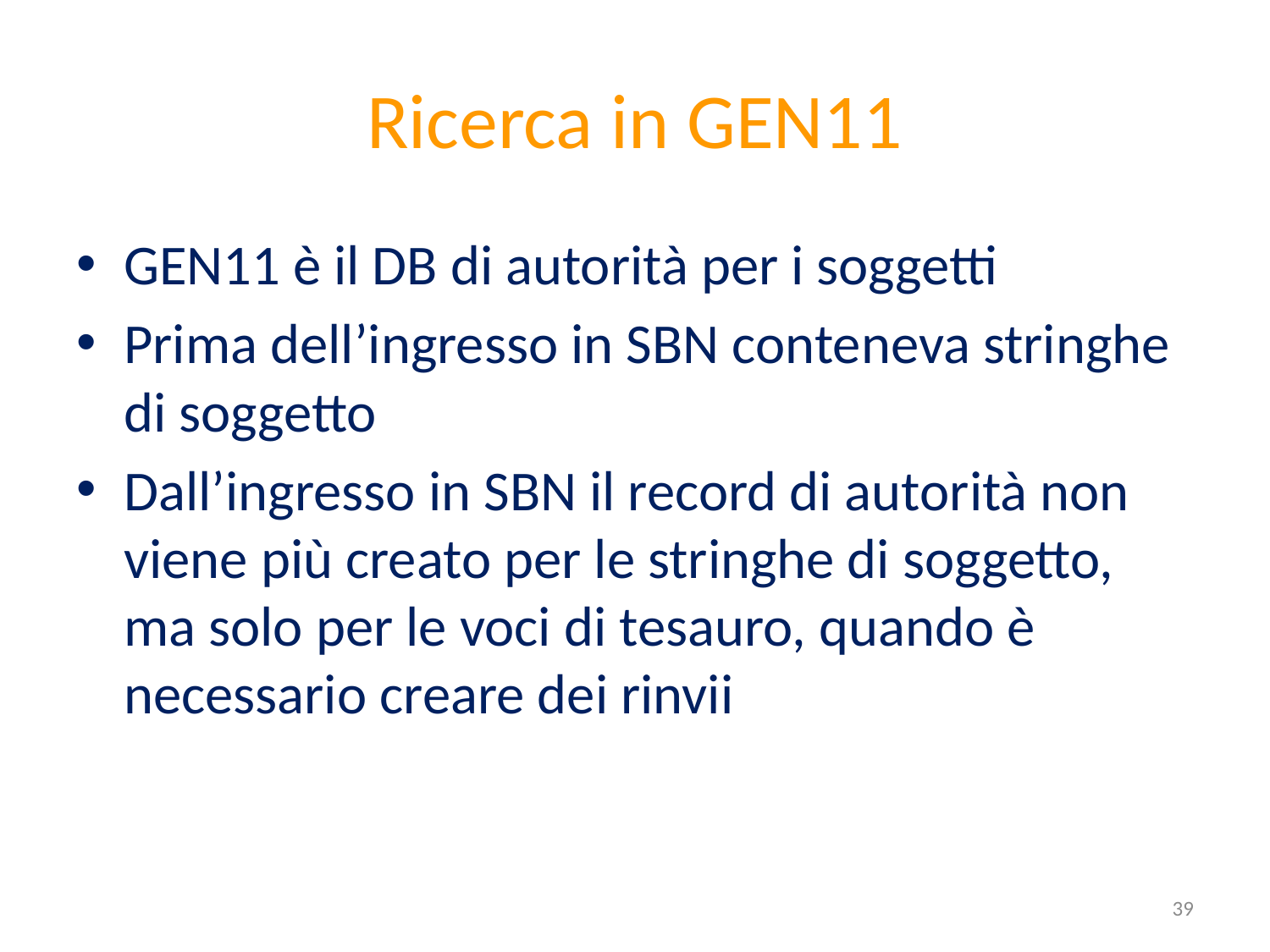

# Ricerca in GEN11
GEN11 è il DB di autorità per i soggetti
Prima dell’ingresso in SBN conteneva stringhe di soggetto
Dall’ingresso in SBN il record di autorità non viene più creato per le stringhe di soggetto, ma solo per le voci di tesauro, quando è necessario creare dei rinvii
39